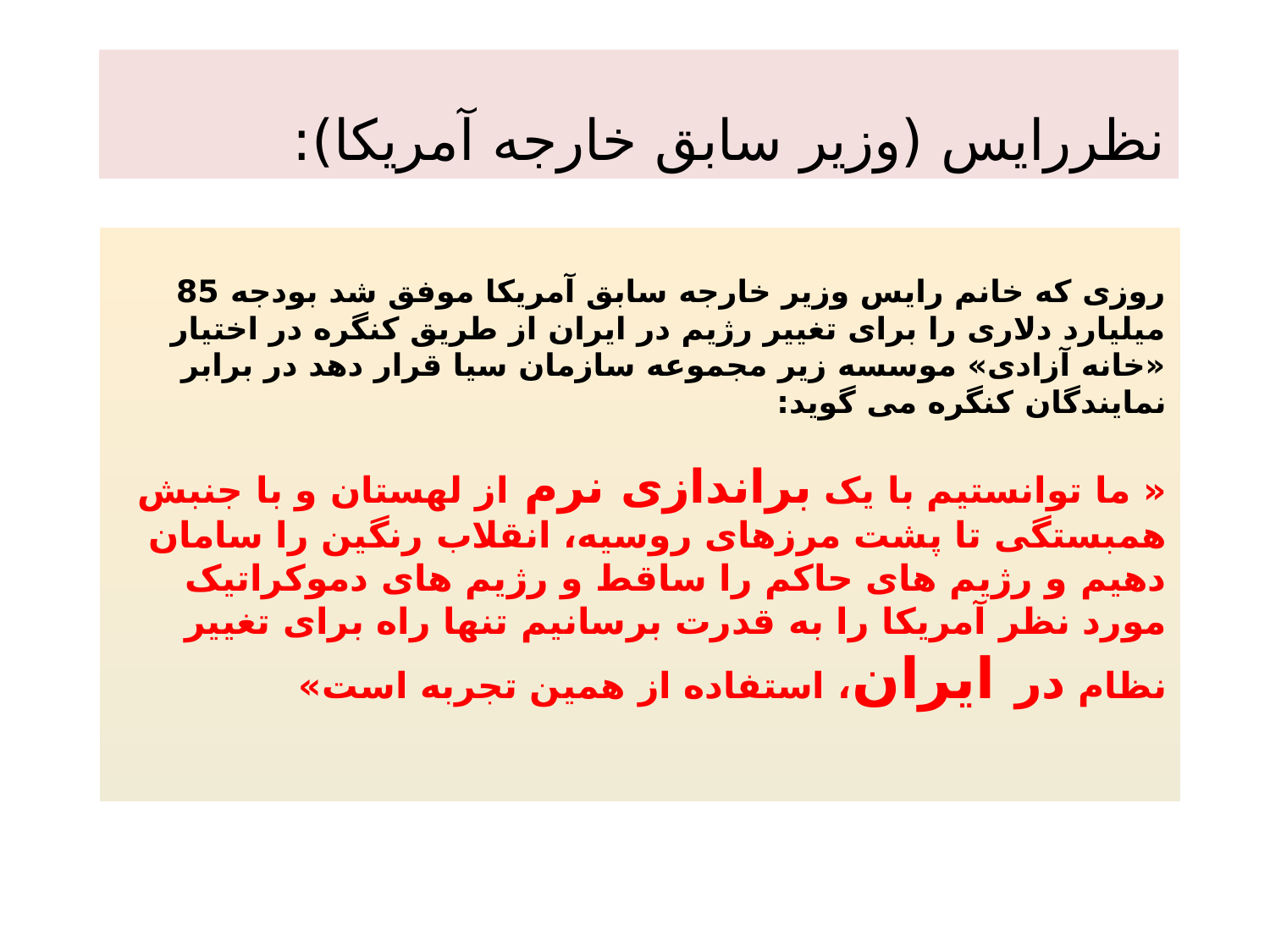

نظررایس (وزیر سابق خارجه آمریکا):
# روزی که خانم رایس وزیر خارجه سابق آمریکا موفق شد بودجه 85 میلیارد دلاری را برای تغییر رژیم در ایران از طریق کنگره در اختیار «خانه آزادی» موسسه زیر مجموعه سازمان سیا قرار دهد در برابر نمایندگان کنگره می گوید: « ما توانستیم با یک براندازی نرم از لهستان و با جنبش همبستگی تا پشت مرزهای روسیه، انقلاب رنگین را سامان دهیم و رژیم های حاکم را ساقط و رژیم های دموکراتیک مورد نظر آمریکا را به قدرت برسانیم تنها راه برای تغییر نظام در ایران، استفاده از همین تجربه است»